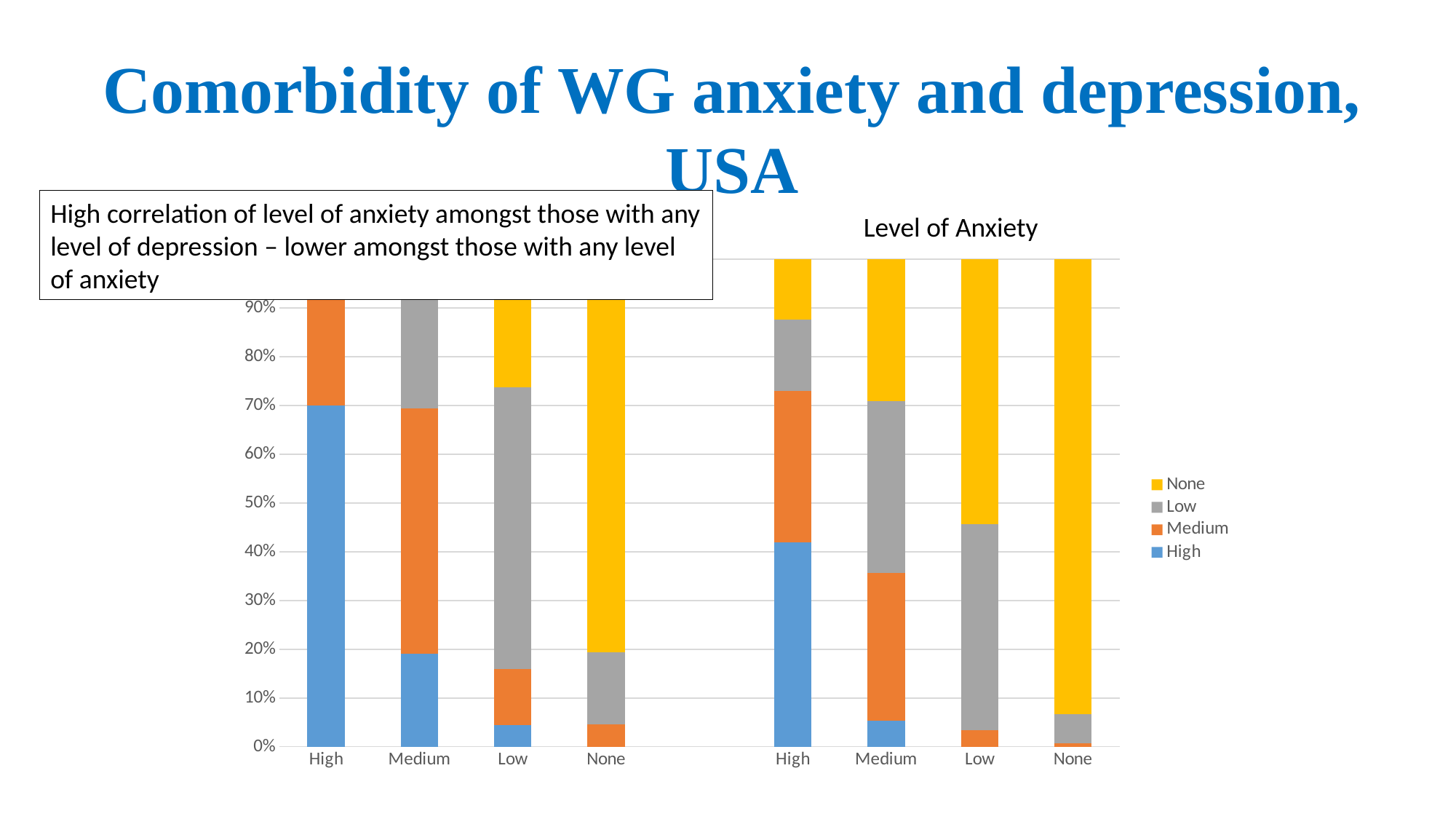

Comorbidity of WG anxiety and WG depression in USA
Comorbidity of WG anxiety and depression,
USA
High correlation of level of anxiety amongst those with any level of depression – lower amongst those with any level of anxiety
Level of Depression
Level of Anxiety

### Chart

| Category | High | Medium | Low | None |
|---|---|---|---|---|
| High | 69.6 | 23.8 | 4.6 | 1.4 |
| Medium | 23.4 | 61.8 | 29.1 | 8.4 |
| Low | 4.2 | 10.7 | 54.3 | 24.6 |
| None | 0.0 | 3.7 | 12.1 | 65.7 |
|  | None | None | None | None |
| High | 41.9 | 31.0 | 14.6 | 12.4 |
| Medium | 5.3 | 30.4 | 35.2 | 29.1 |
| Low | None | 3.4 | 42.0 | 54.1 |
| None | None | 0.7000000000000003 | 6.0 | 93.0 |